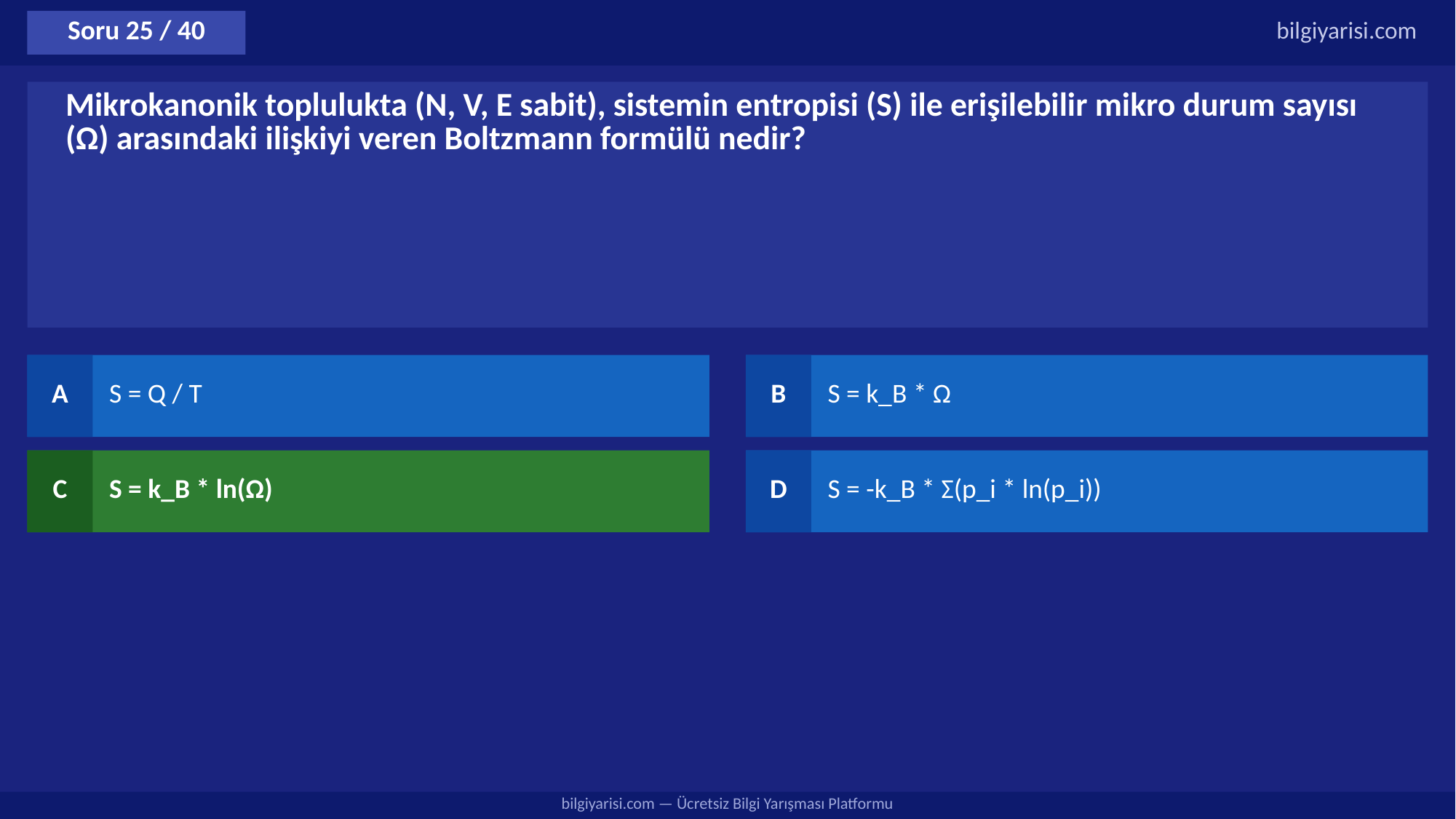

Soru 25 / 40
bilgiyarisi.com

Mikrokanonik toplulukta (N, V, E sabit), sistemin entropisi (S) ile erişilebilir mikro durum sayısı (Ω) arasındaki ilişkiyi veren Boltzmann formülü nedir?

A
S = Q / T

B
S = k_B * Ω

C
S = k_B * ln(Ω)

D
S = -k_B * Σ(p_i * ln(p_i))
bilgiyarisi.com — Ücretsiz Bilgi Yarışması Platformu